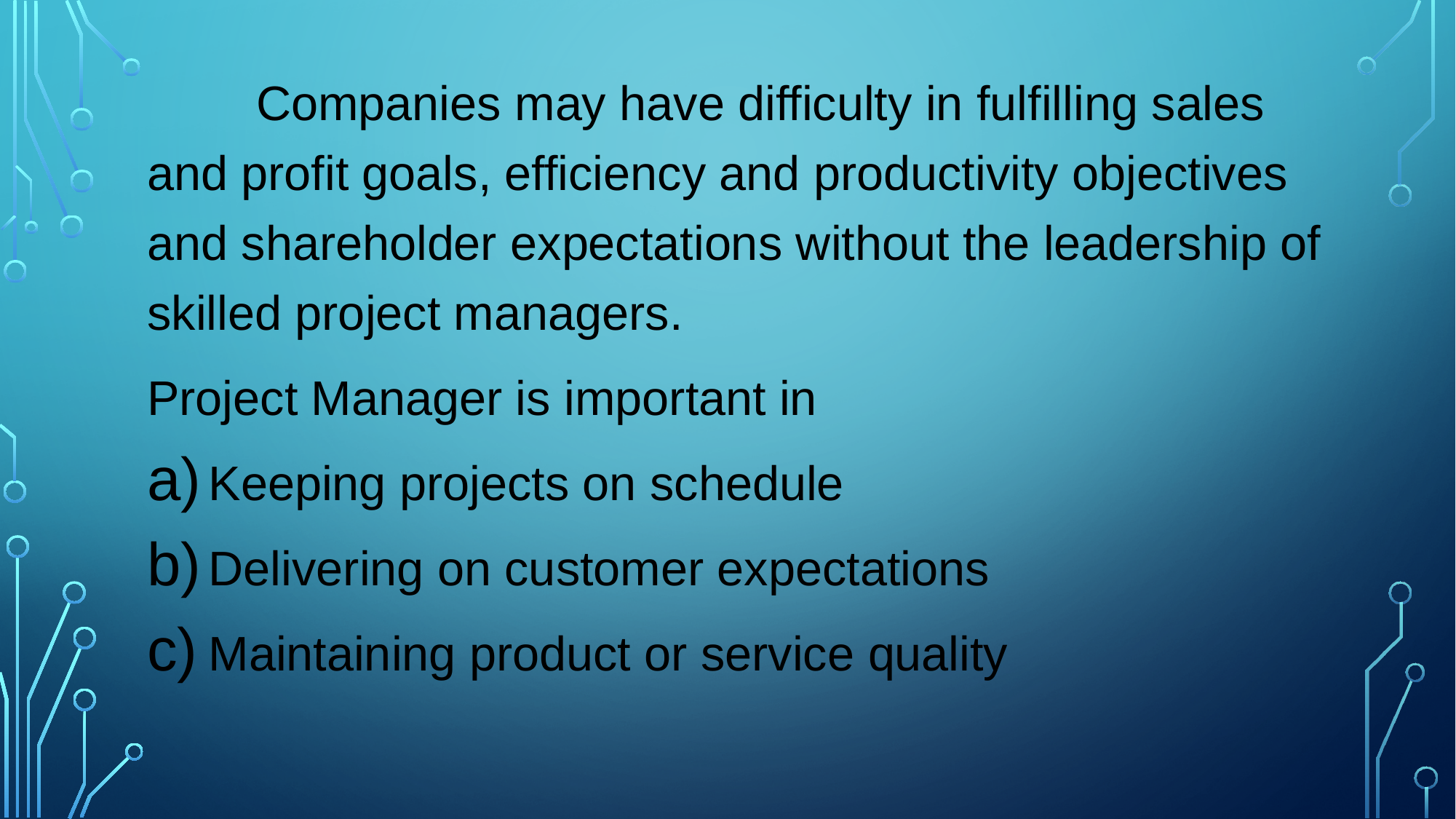

Companies may have difficulty in fulfilling sales and profit goals, efficiency and productivity objectives and shareholder expectations without the leadership of skilled project managers.
Project Manager is important in
Keeping projects on schedule
Delivering on customer expectations
Maintaining product or service quality